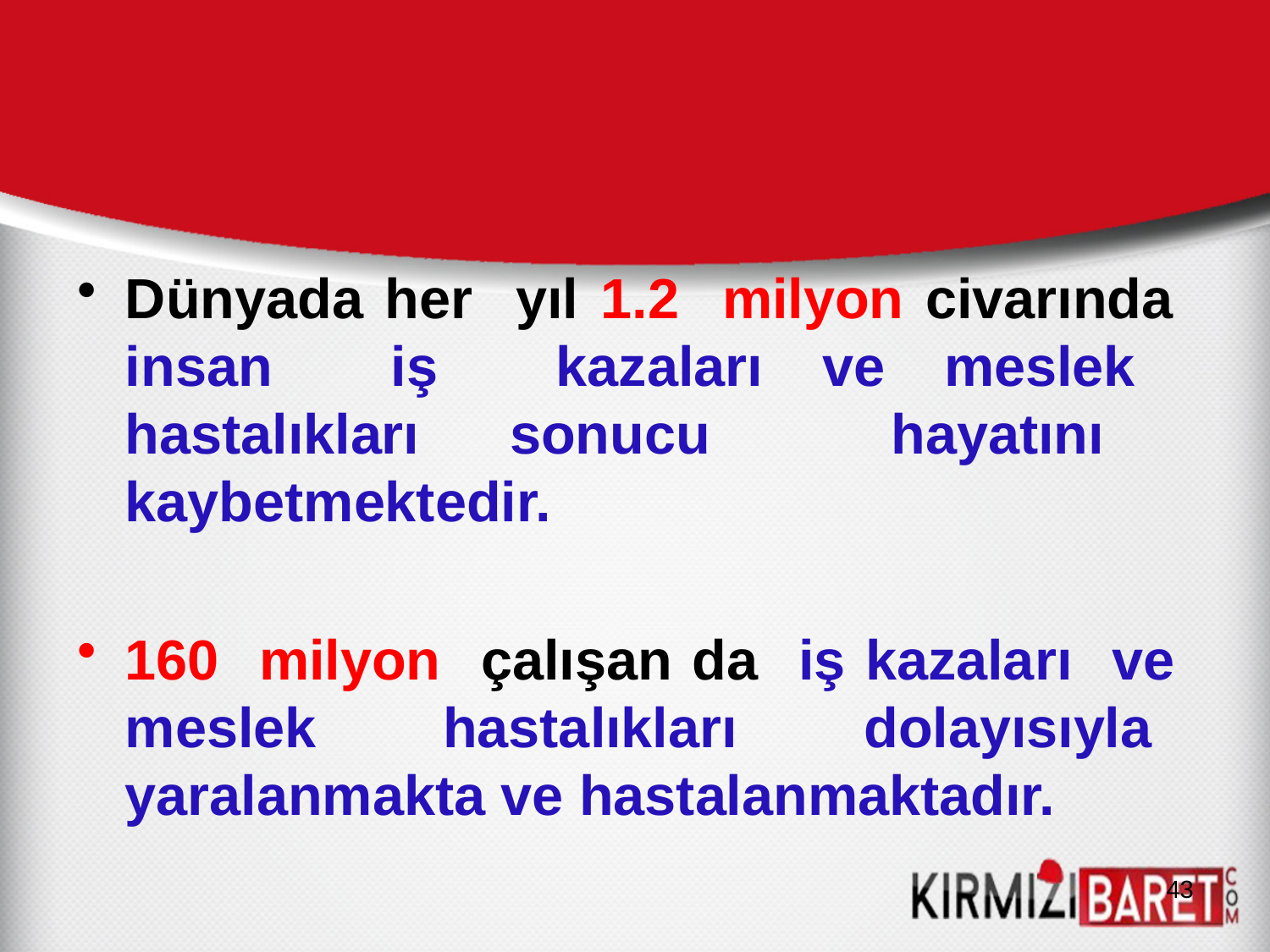

Dünyada her  yıl 1.2  milyon civarında  insan  iş  kazaları ve meslek  hastalıkları sonucu  hayatını  kaybetmektedir.

160  milyon  çalışan da  iş kazaları  ve  meslek   hastalıkları   dolayısıyla  yaralanmakta ve hastalanmaktadır.

43